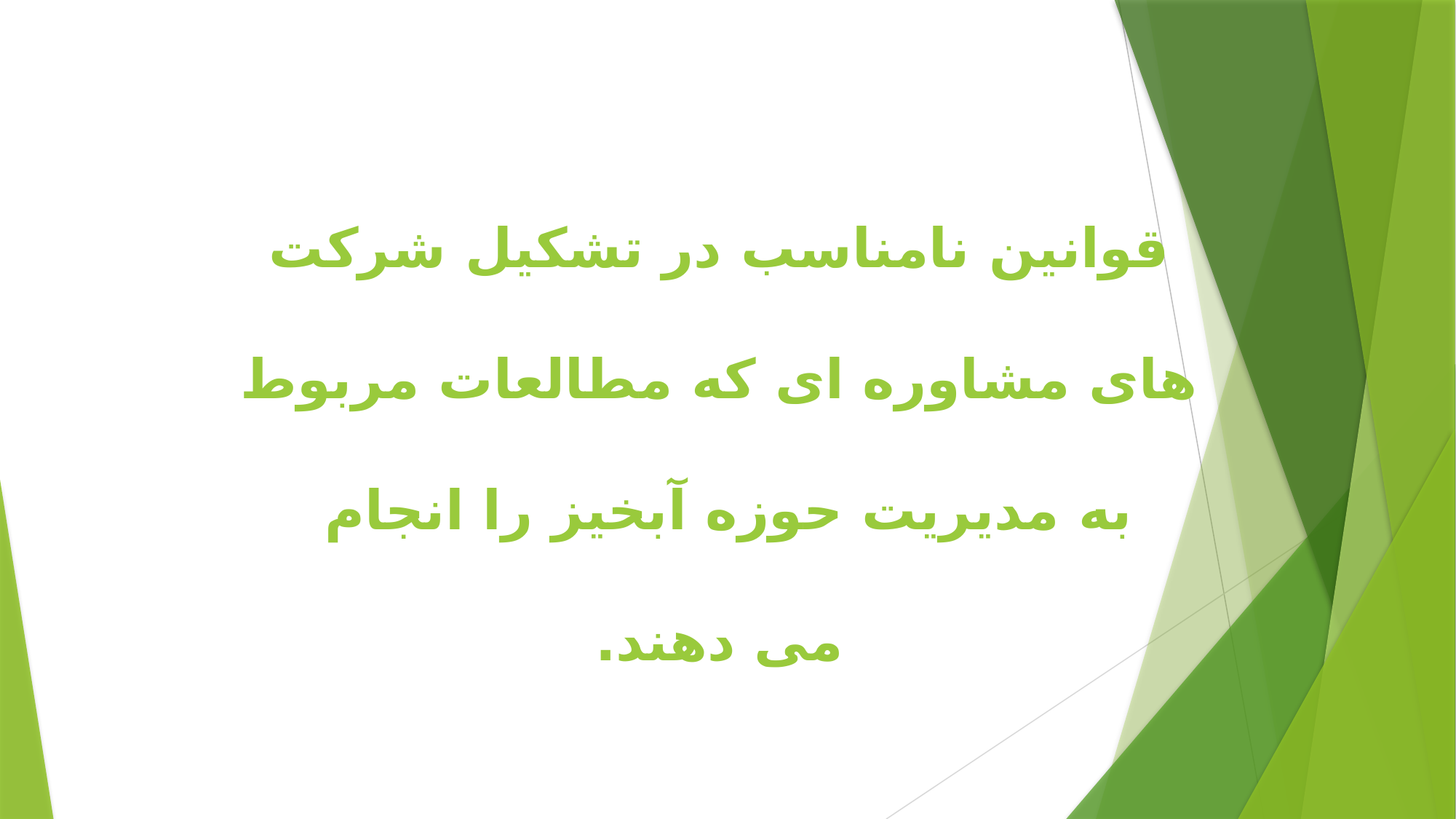

قوانین نامناسب در تشکیل شرکت های مشاوره ای که مطالعات مربوط به مدیریت حوزه آبخیز را انجام
می دهند.